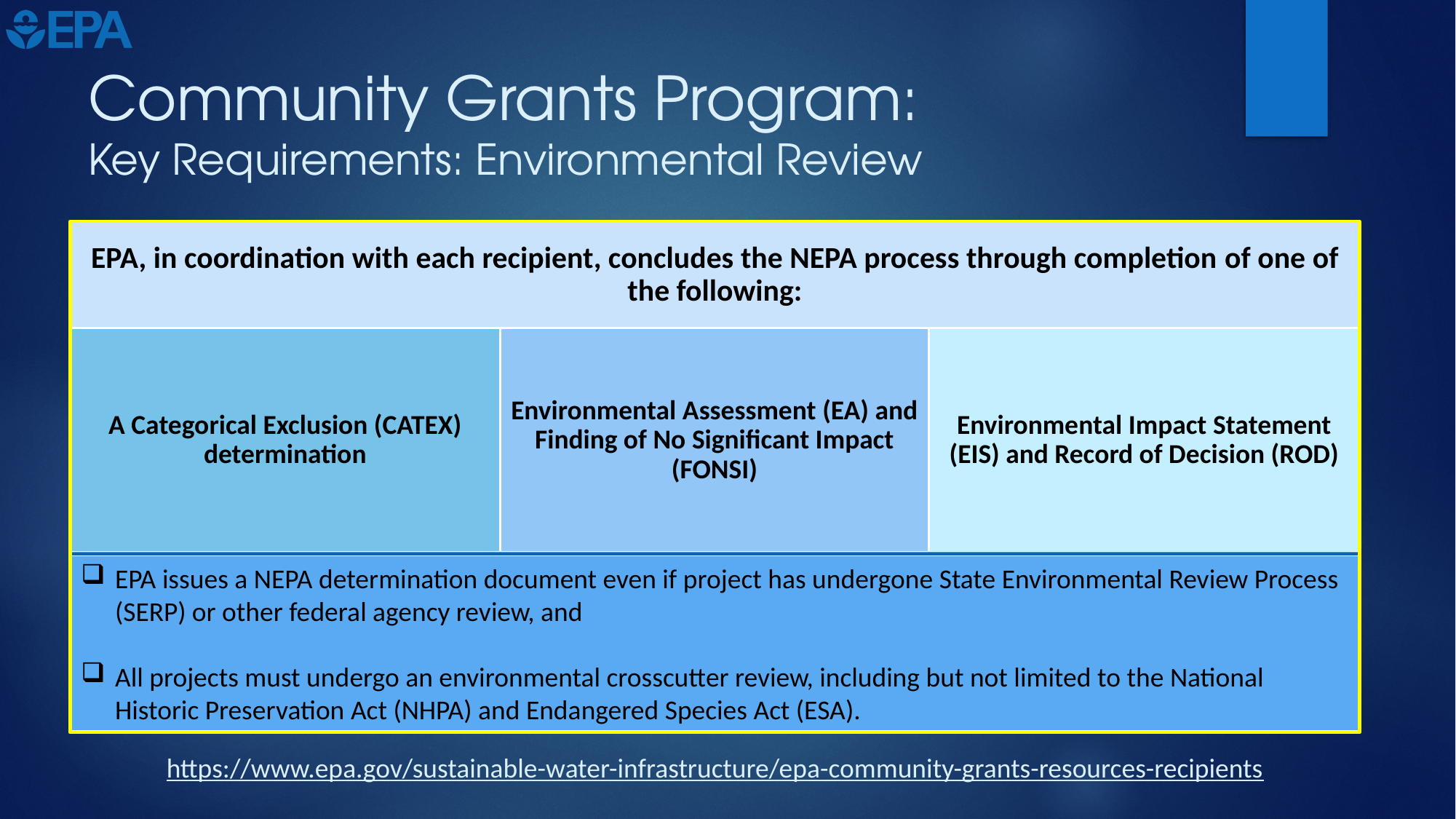

# Community Grants Program: Key Requirements: Environmental Review

EPA, in coordination with each recipient, concludes the NEPA process through completion of one of the following:
A Categorical Exclusion (CATEX) determination
Environmental Assessment (EA) and Finding of No Significant Impact (FONSI)
Environmental Impact Statement (EIS) and Record of Decision (ROD)
EPA issues a NEPA determination document even if project has undergone State Environmental Review Process (SERP) or other federal agency review, and

All projects must undergo an environmental crosscutter review, including but not limited to the National Historic Preservation Act (NHPA) and Endangered Species Act (ESA).
https://www.epa.gov/sustainable-water-infrastructure/epa-community-grants-resources-recipients